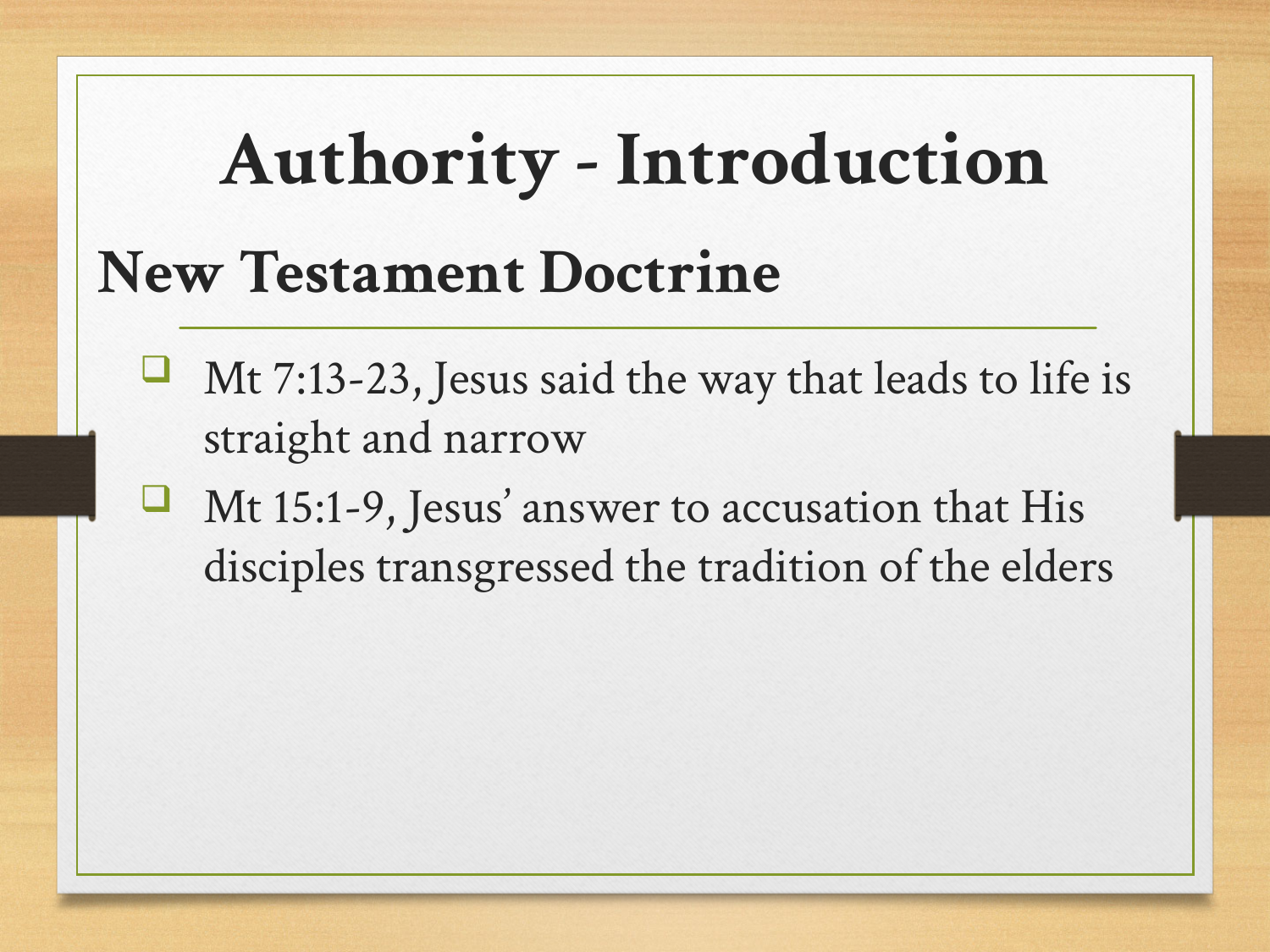

# Authority - Introduction
New Testament Doctrine
Mt 7:13-23, Jesus said the way that leads to life is straight and narrow
Mt 15:1-9, Jesus’ answer to accusation that His disciples transgressed the tradition of the elders